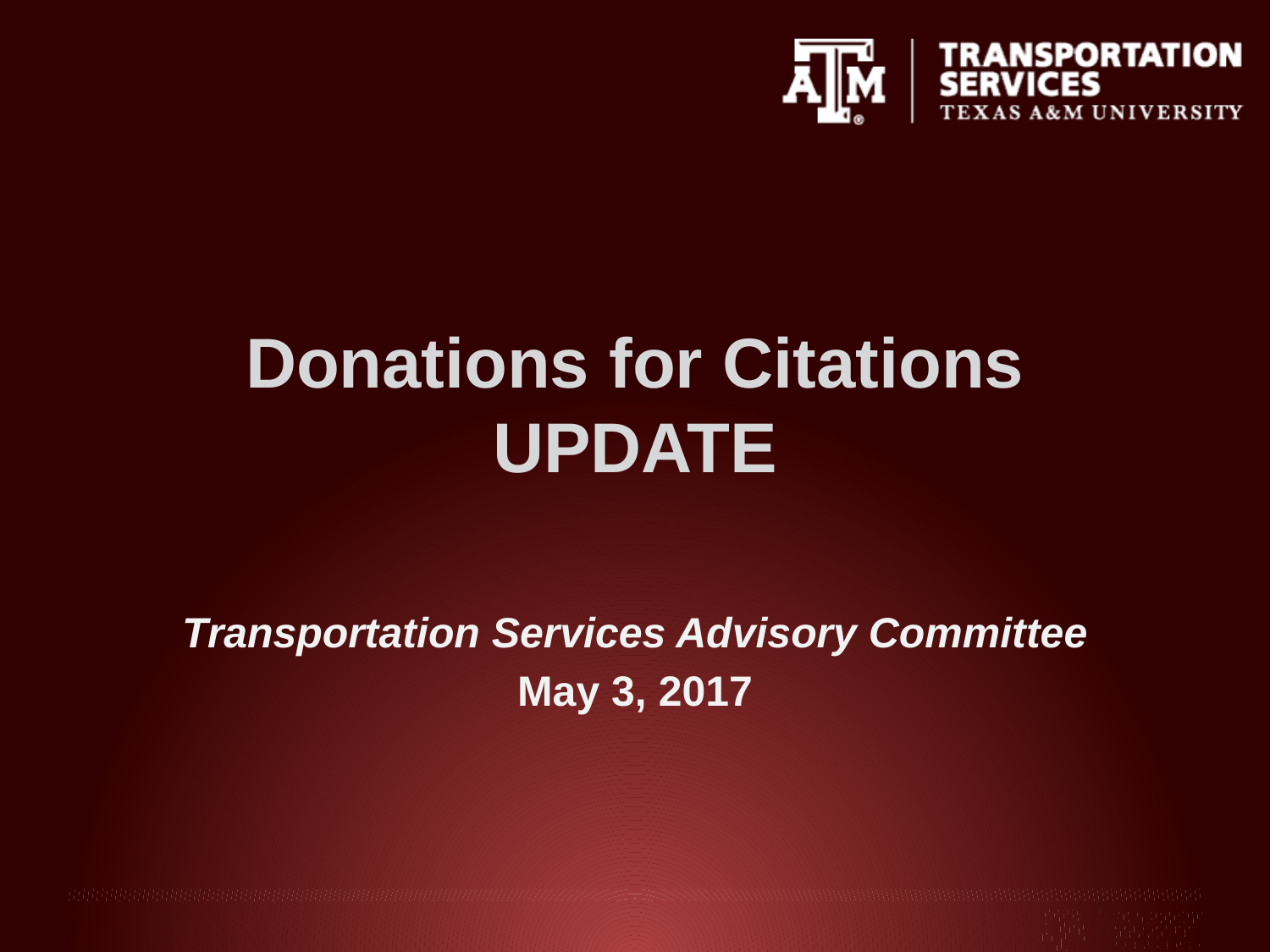

# Donations for Citations UPDATE

Transportation Services Advisory Committee
May 3, 2017